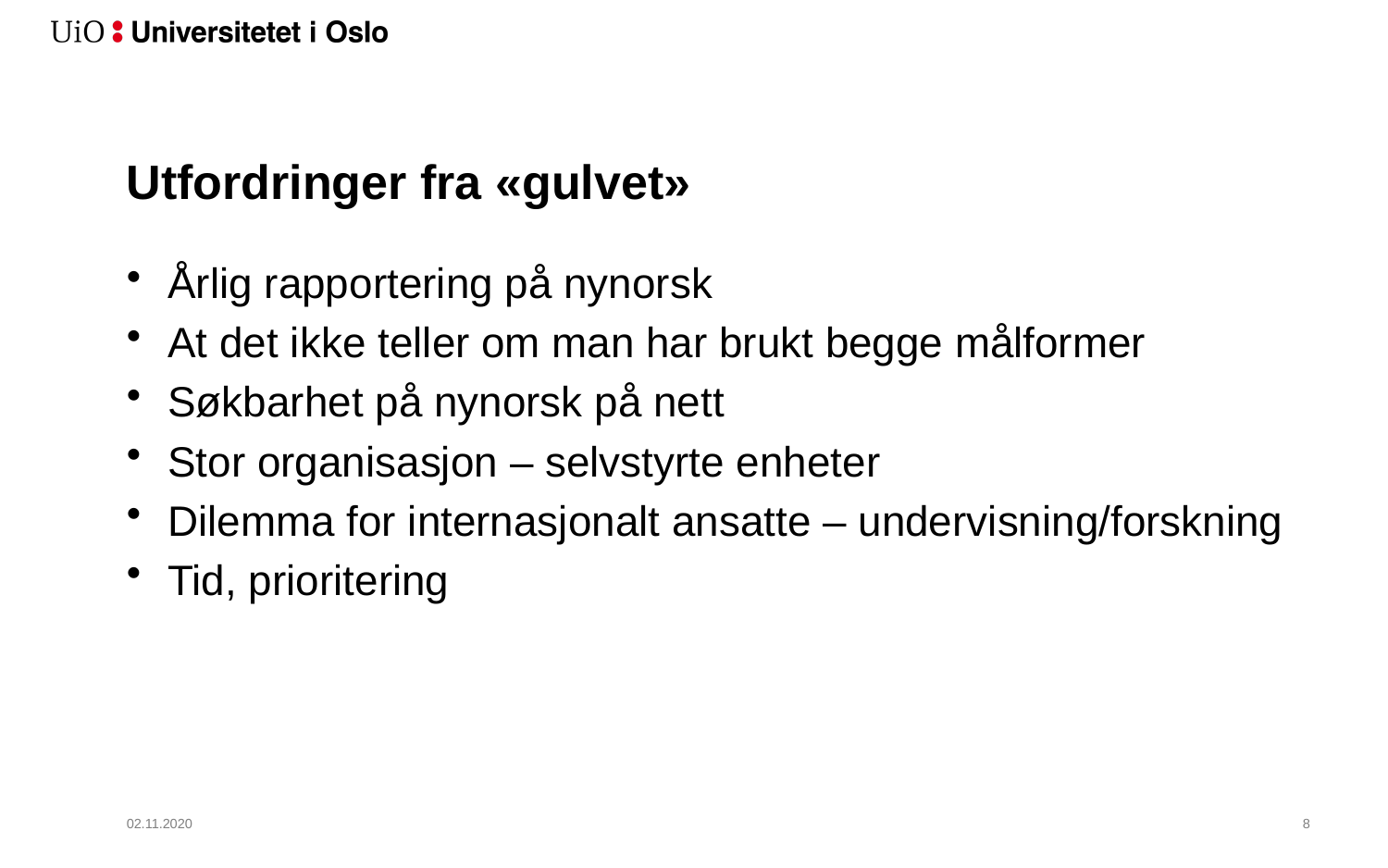

# Utfordringer fra «gulvet»
Årlig rapportering på nynorsk
At det ikke teller om man har brukt begge målformer
Søkbarhet på nynorsk på nett
Stor organisasjon – selvstyrte enheter
Dilemma for internasjonalt ansatte – undervisning/forskning
Tid, prioritering
02.11.2020
8